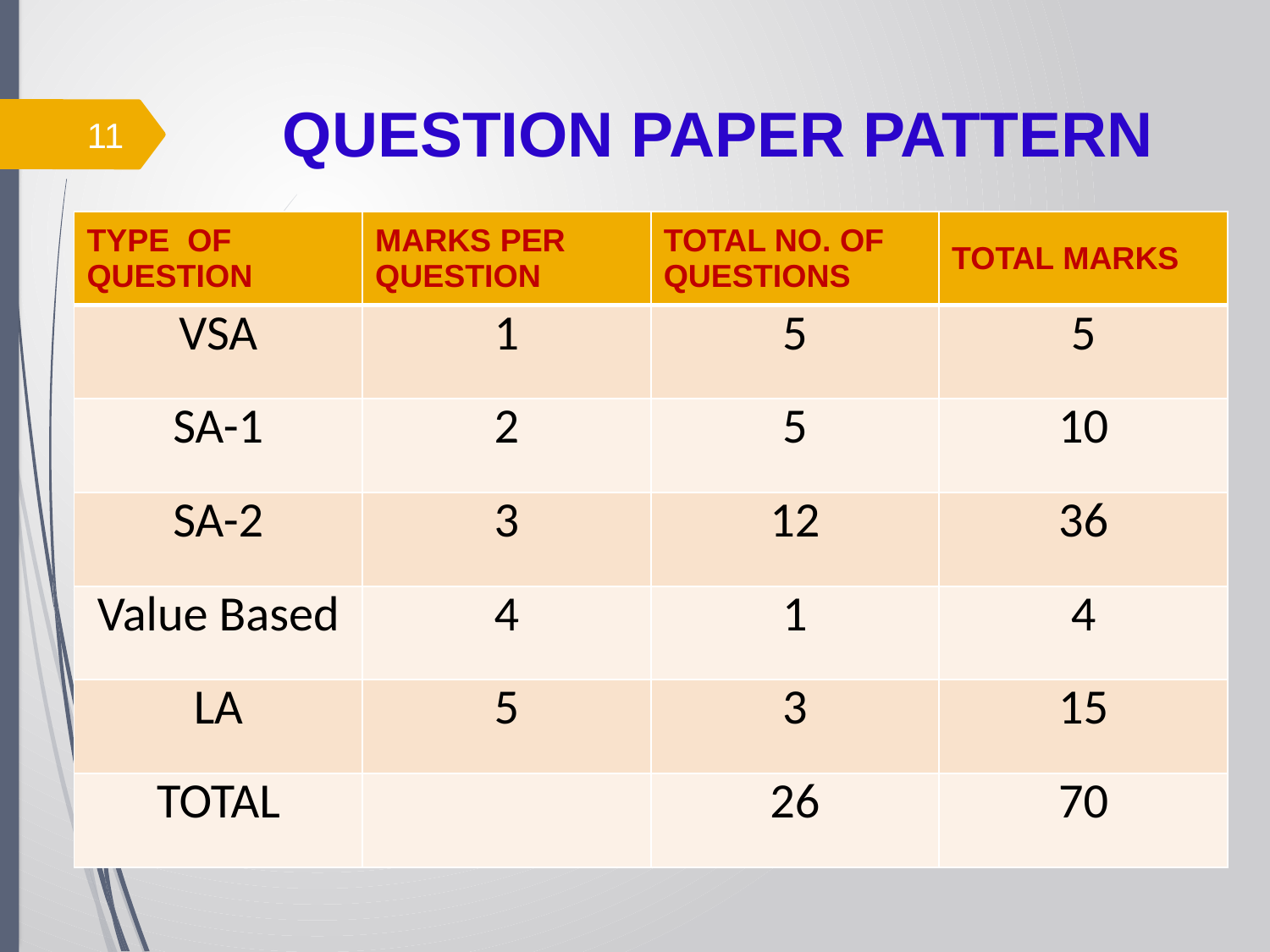

# QUESTION PAPER PATTERN
11
| TYPE OF QUESTION | MARKS PER QUESTION | TOTAL NO. OF QUESTIONS | TOTAL MARKS |
| --- | --- | --- | --- |
| VSA | 1 | 5 | 5 |
| SA-1 | 2 | 5 | 10 |
| SA-2 | 3 | 12 | 36 |
| Value Based | 4 | 1 | 4 |
| LA | 5 | 3 | 15 |
| TOTAL |  | 26 | 70 |